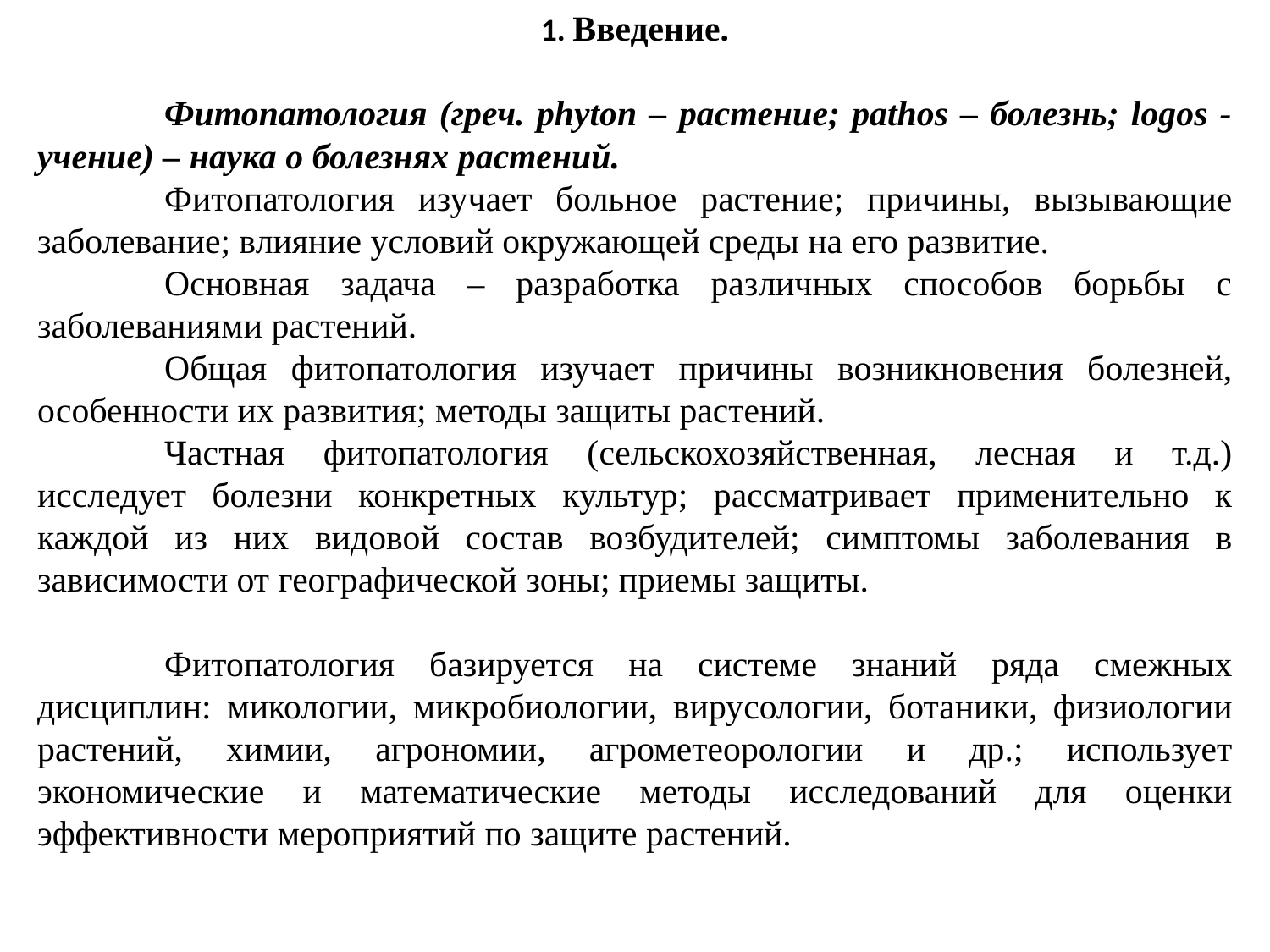

1. Введение.

	Фитопатология (греч. phyton – растение; pathos – болезнь; logos - учение) – наука о болезнях растений.
	Фитопатология изучает больное растение; причины, вызывающие заболевание; влияние условий окружающей среды на его развитие.
	Основная задача – разработка различных способов борьбы с заболеваниями растений.
	Общая фитопатология изучает причины возникновения болезней, особенности их развития; методы защиты растений.
	Частная фитопатология (сельскохозяйственная, лесная и т.д.) исследует болезни конкретных культур; рассматривает применительно к каждой из них видовой состав возбудителей; симптомы заболевания в зависимости от географической зоны; приемы защиты.

	Фитопатология базируется на системе знаний ряда смежных дисциплин: микологии, микробиологии, вирусологии, ботаники, физиологии растений, химии, агрономии, агрометеорологии и др.; использует экономические и математические методы исследований для оценки эффективности мероприятий по защите растений.